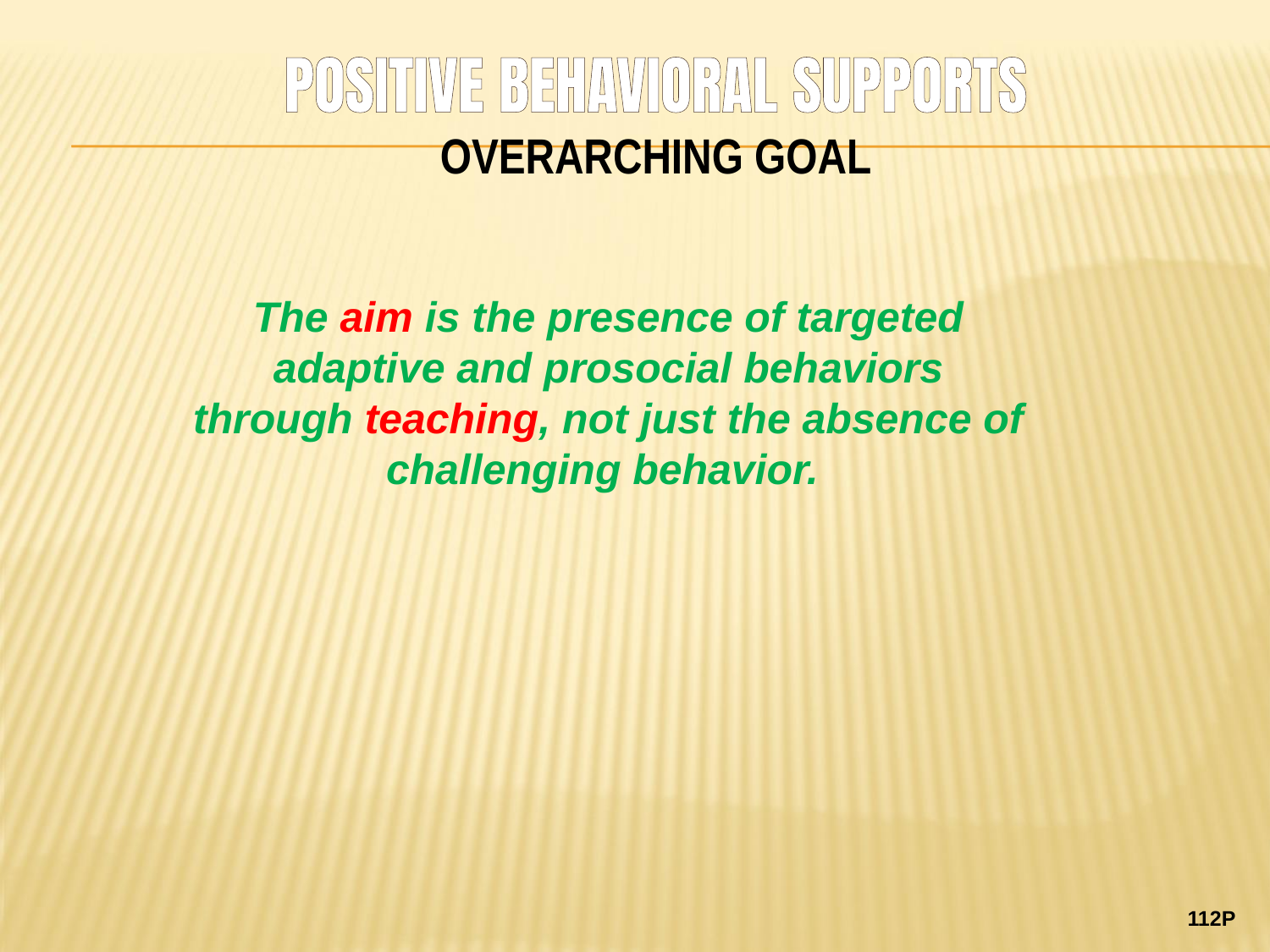

# Positive Behavioral Supports Overarching Goal

The aim is the presence of targeted adaptive and prosocial behaviors through teaching, not just the absence of challenging behavior.

112P